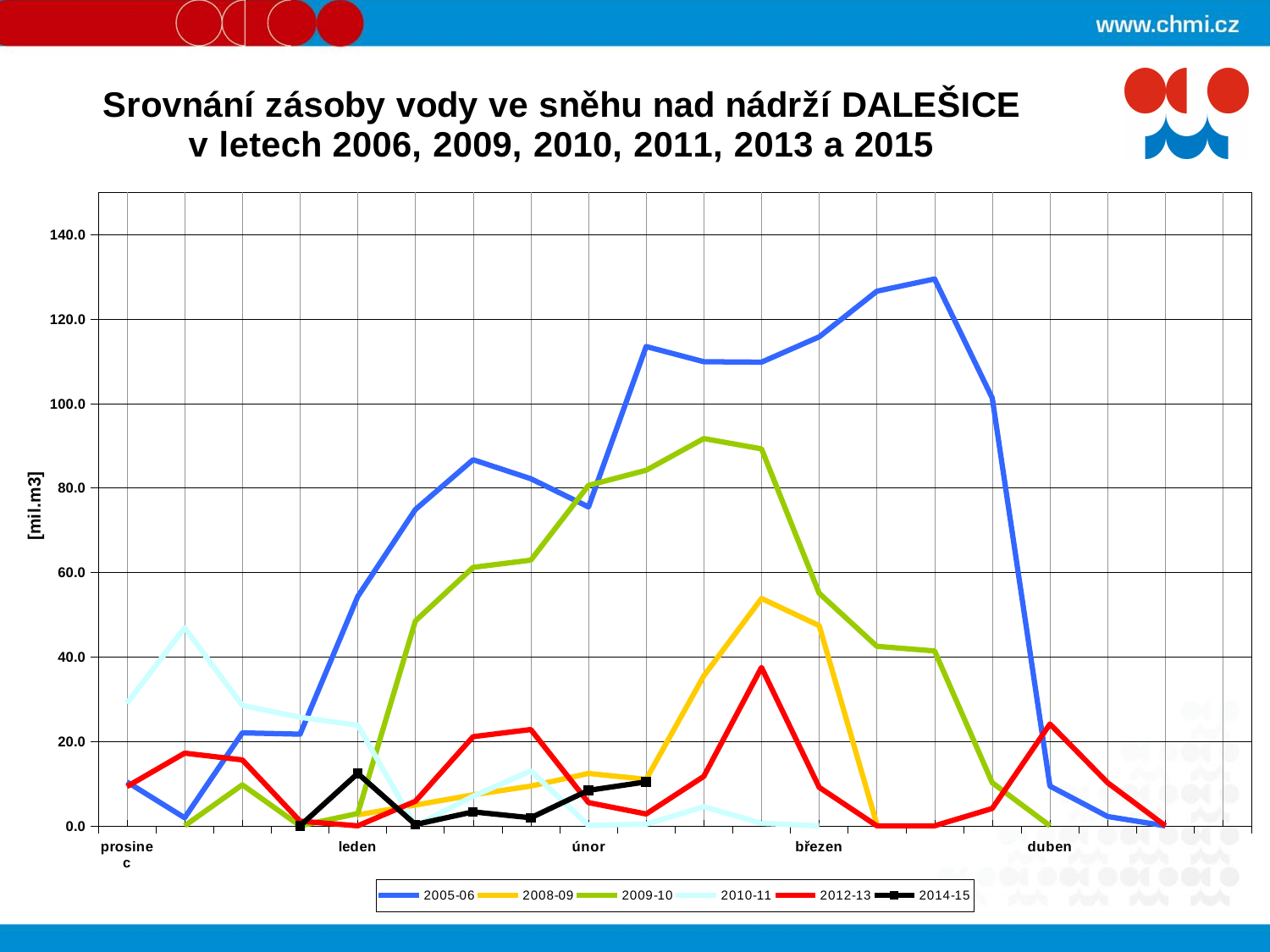

### Chart: Srovnání zásoby vody ve sněhu nad nádrží DALEŠICE
v letech 2006, 2009, 2010, 2011, 2013 a 2015

| Category | 2005-06 | 2008-09 | 2009-10 | 2010-11 |  |  |
|---|---|---|---|---|---|---|
| prosinec | 10.4 | None | None | 29.0 | 9.3 | None |
|  | 1.9 | None | 0.0 | 46.9 | 17.2 | None |
|  | 22.0 | None | 9.7 | 28.5 | 15.6 | None |
|  | 21.7 | None | 0.0 | 25.7 | 1.1 | 0.0 |
| leden | 54.3 | 2.6 | 2.9 | 23.8 | 0.0 | 12.4 |
|  | 74.9 | 4.9 | 48.5 | 0.0 | 5.8 | 0.3 |
|  | 86.7 | 7.33 | 61.2 | 7.0 | 21.1 | 3.3 |
|  | 82.2 | 9.4 | 62.9 | 13.0 | 22.8 | 1.9 |
| únor | 75.5 | 12.4 | 80.62 | 0.1 | 5.5 | 8.4 |
|  | 113.5 | 11.0 | 84.2 | 0.4 | 2.8 | 10.4 |
|  | 109.9 | 35.5 | 91.7 | 4.5 | 11.7 | None |
|  | 109.8 | 53.83 | 89.27 | 0.6 | 37.5 | None |
| březen | 115.8 | 47.4 | 55.05 | 0.0 | 9.1 | None |
|  | 126.6 | 0.3 | 42.5 | None | 0.0 | None |
|  | 129.5 | None | 41.4 | None | 0.0 | None |
|  | 101.3 | None | 10.2 | None | 4.1 | None |
| duben | 9.4 | None | 0.0 | None | 24.1 | None |